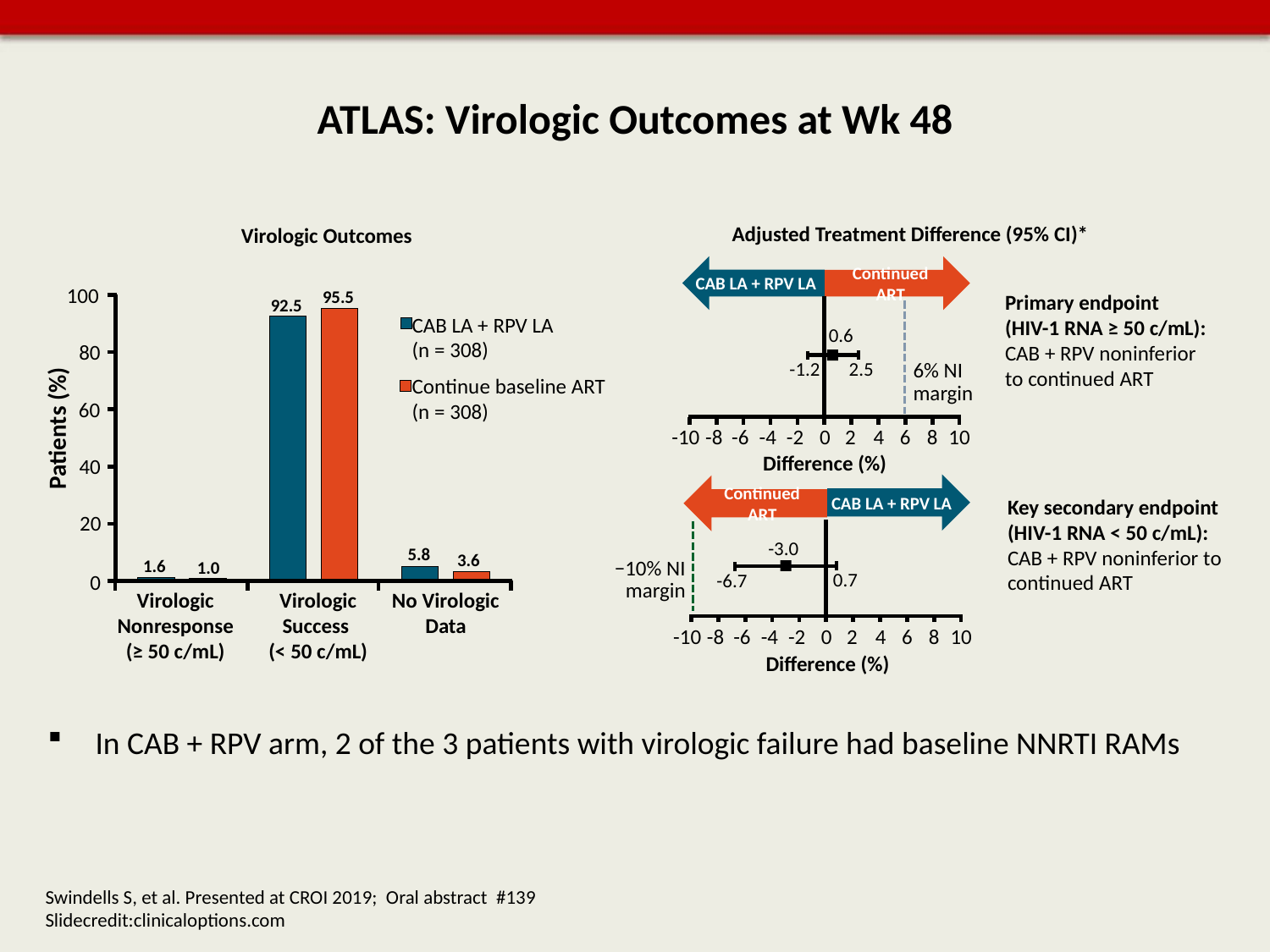

# ATLAS: Virologic Outcomes at Wk 48
Continued ART
CAB LA + RPV LA
Virologic Outcomes
Adjusted Treatment Difference (95% CI)*
100
95.5
Primary endpoint
(HIV-1 RNA ≥ 50 c/mL):
CAB + RPV noninferior to continued ART
92.5

CAB LA + RPV LA
(n = 308)
Continue baseline ART
(n = 308)

0.6
80

-1.2
2.5
6% NI
margin

60
Patients (%)
-10
-8
-6
-4
-2
0
2
4
6
8
10
CAB LA + RPV LA
Continued ART
Difference (%)
40
Key secondary endpoint (HIV-1 RNA < 50 c/mL):
CAB + RPV noninferior to continued ART
20
-3.0
5.8
3.6
1.6
1.0
−10% NI
margin

0

0.7
-6.7

Virologic Nonresponse (≥ 50 c/mL)
Virologic Success
(< 50 c/mL)
No Virologic Data
-10
-8
-6
-4
-2
0
2
4
6
8
10
Difference (%)
In CAB + RPV arm, 2 of the 3 patients with virologic failure had baseline NNRTI RAMs

Swindells S, et al. Presented at CROI 2019;  Oral abstract  #139                                                                                                      Slidecredit:clinicaloptions.com